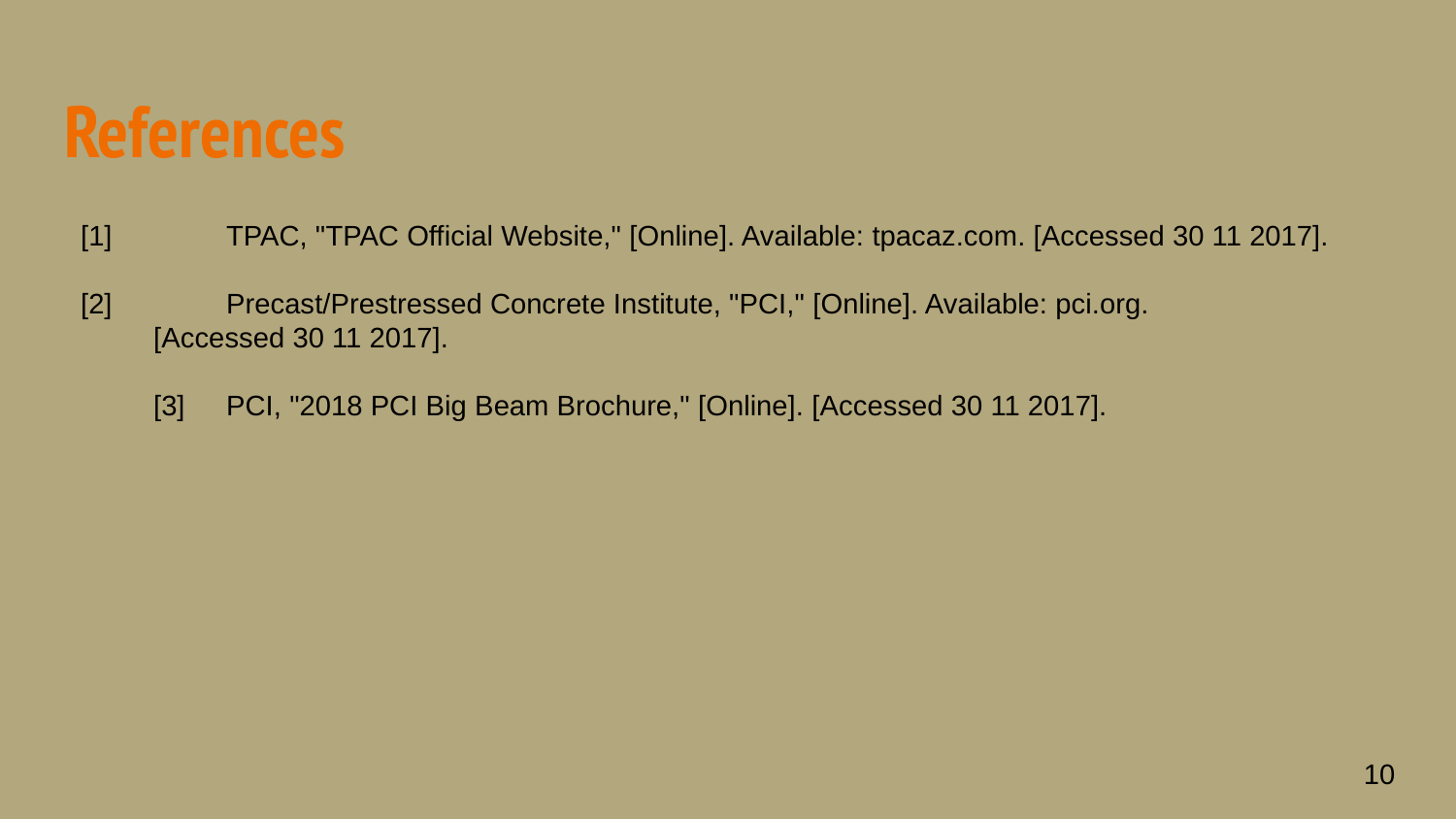

# References
[1]	TPAC, "TPAC Official Website," [Online]. Available: tpacaz.com. [Accessed 30 11 2017].

[2]	Precast/Prestressed Concrete Institute, "PCI," [Online]. Available: pci.org.
[Accessed 30 11 2017].

[3]	PCI, "2018 PCI Big Beam Brochure," [Online]. [Accessed 30 11 2017].

10